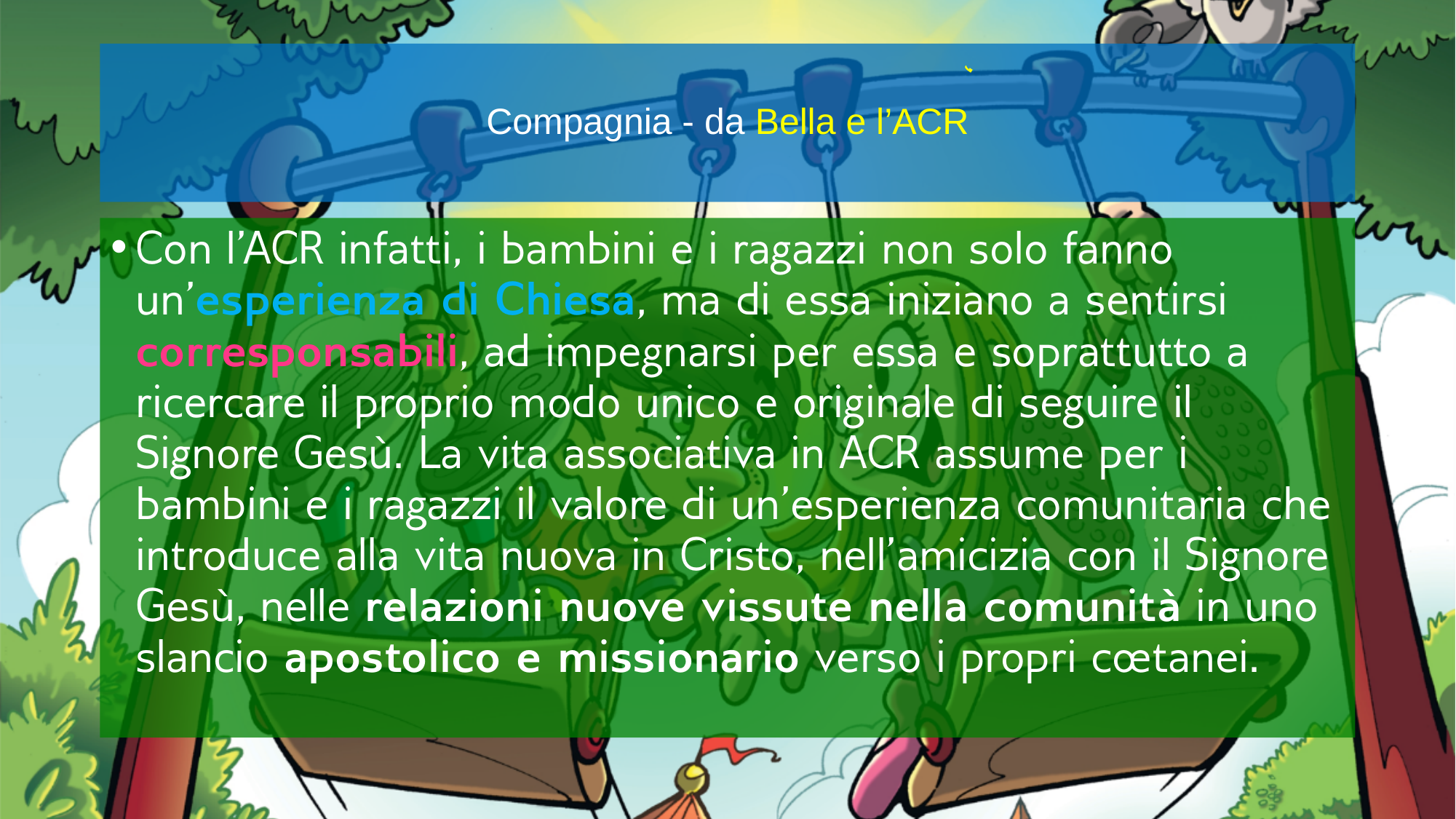

# Compagnia - da Bella e l’ACR
’
Con l’ACR infatti, i bambini e i ragazzi non solo fanno un’esperienza di Chiesa, ma di essa iniziano a sentirsi corresponsabili, ad impegnarsi per essa e soprattutto a ricercare il proprio modo unico e originale di seguire il Signore Gesù. La vita associativa in ACR assume per i bambini e i ragazzi il valore di un’esperienza comunitaria che introduce alla vita nuova in Cristo, nell’amicizia con il Signore Gesù, nelle relazioni nuove vissute nella comunità in uno slancio apostolico e missionario verso i propri coetanei.